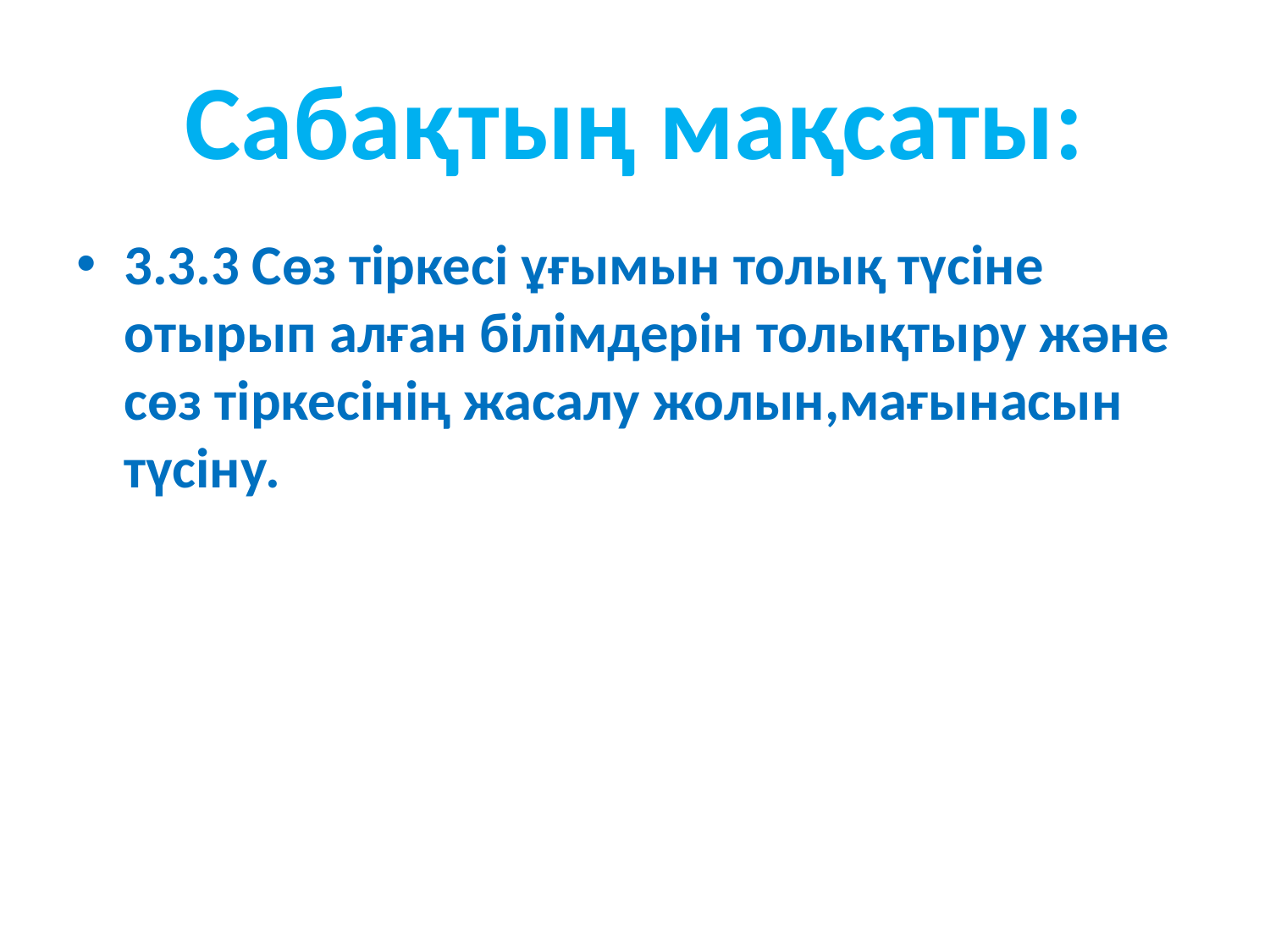

# Сабақтың мақсаты:
3.3.3 Сөз тіркесі ұғымын толық түсіне отырып алған білімдерін толықтыру және сөз тіркесінің жасалу жолын,мағынасын түсіну.